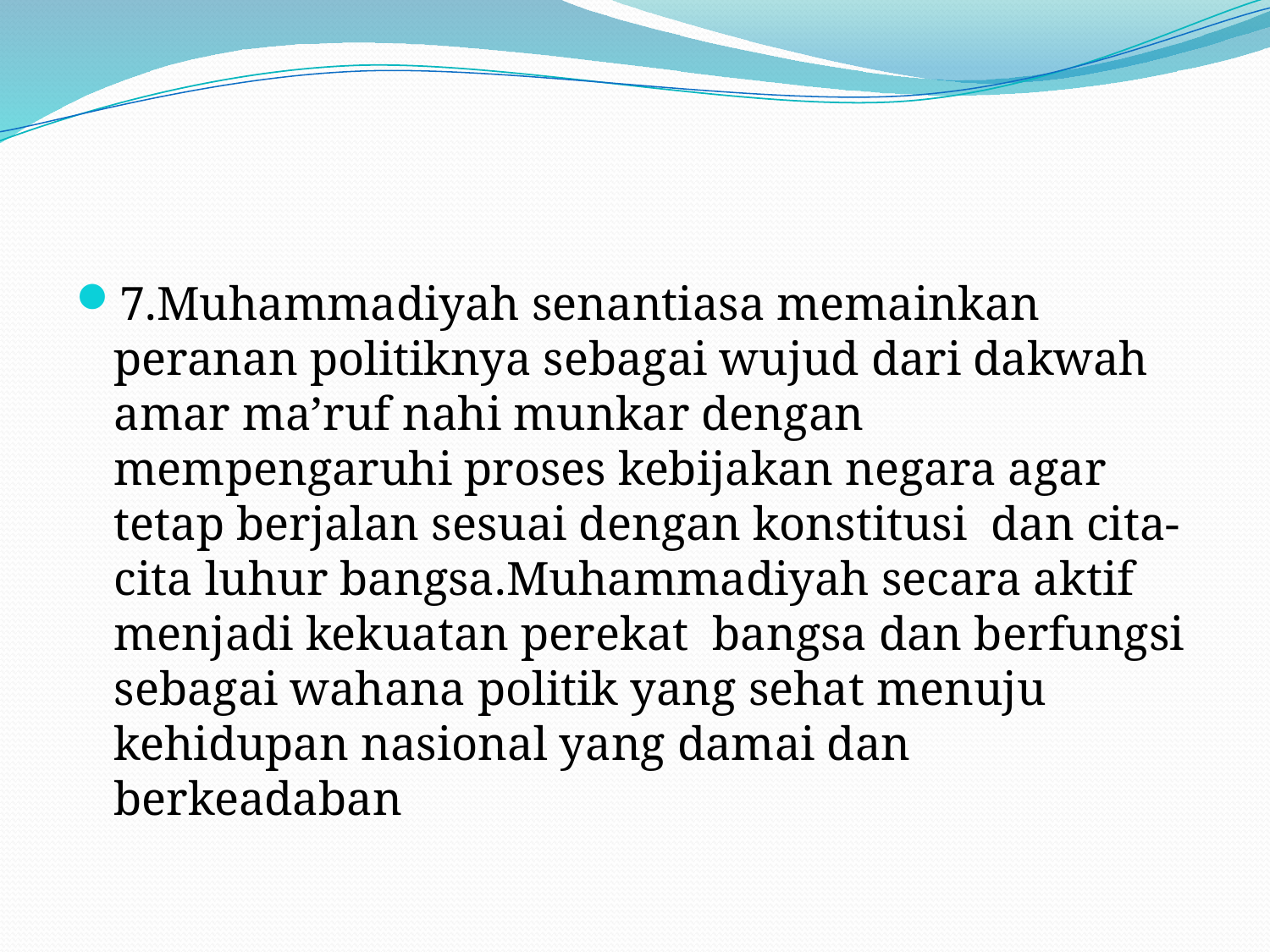

#
7.Muhammadiyah senantiasa memainkan peranan politiknya sebagai wujud dari dakwah amar ma’ruf nahi munkar dengan mempengaruhi proses kebijakan negara agar tetap berjalan sesuai dengan konstitusi  dan cita-cita luhur bangsa.Muhammadiyah secara aktif menjadi kekuatan perekat  bangsa dan berfungsi sebagai wahana politik yang sehat menuju kehidupan nasional yang damai dan berkeadaban